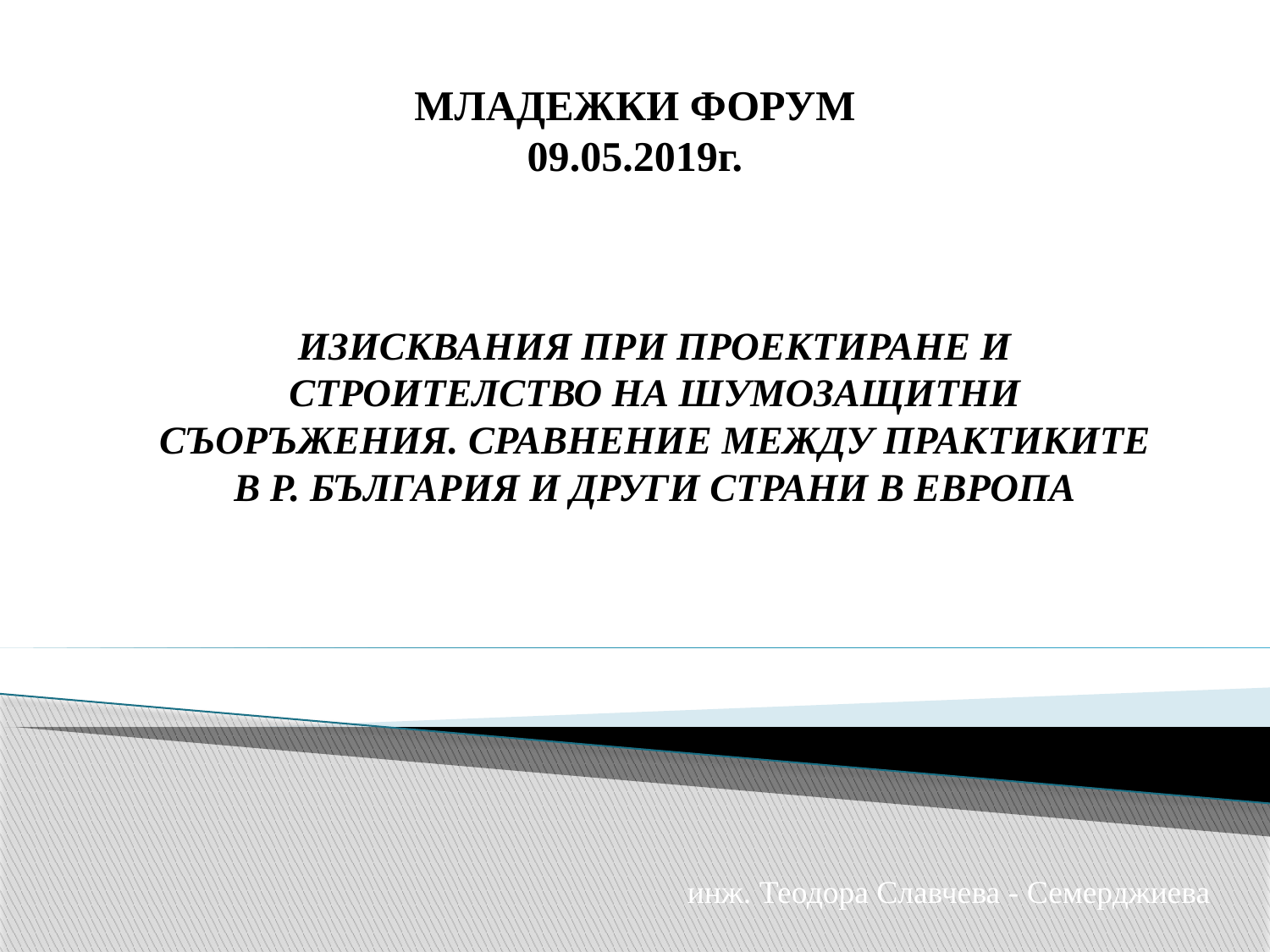

МЛАДЕЖКИ ФОРУМ
09.05.2019г.
# ИЗИСКВАНИЯ ПРИ ПРОЕКТИРАНЕ И СТРОИТЕЛСТВО НА ШУМОЗАЩИТНИ СЪОРЪЖЕНИЯ. СРАВНЕНИЕ МЕЖДУ ПРАКТИКИТЕ В Р. БЪЛГАРИЯ И ДРУГИ СТРАНИ В ЕВРОПА
инж. Теодора Славчева - Семерджиева